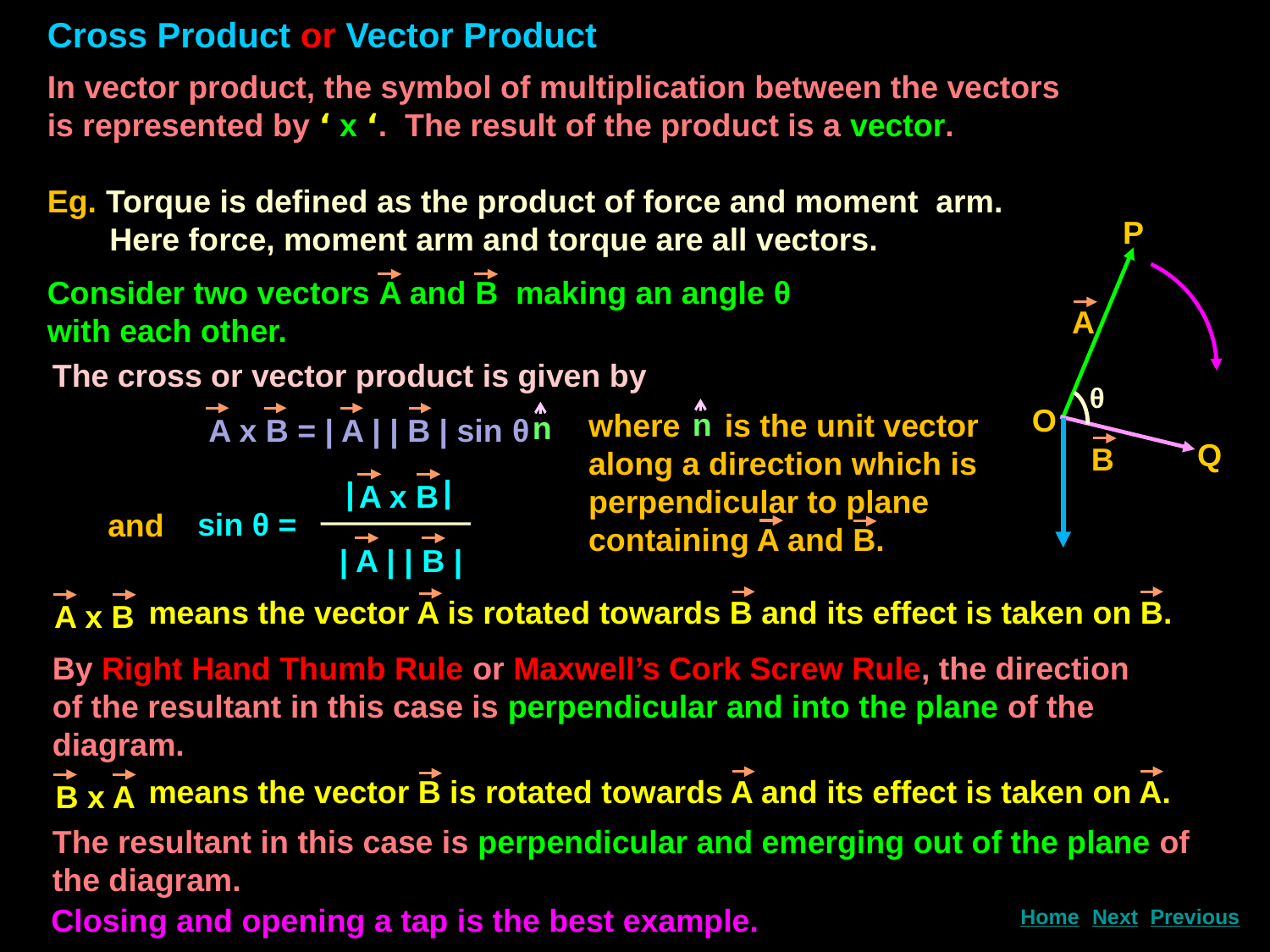

Cross Product or Vector Product
In vector product, the symbol of multiplication between the vectors is represented by ‘ x ‘.  The result of the product is a vector.

Eg. Torque is defined as the product of force and moment  arm.
       Here force, moment arm and torque are all vectors.
P
A
θ

O
Q
B

Consider two vectors A and B  making an angle θ with each other.
The cross or vector product is given by
n

where     is the unit vector along a direction which is perpendicular to plane containing A and B.
n

A x B = | A | | B | sin θ
|
|
A x B
sin θ =

| A | | B |
and
means the vector A is rotated towards B and its effect is taken on B.
A x B
By Right Hand Thumb Rule or Maxwell’s Cork Screw Rule, the direction of the resultant in this case is perpendicular and into the plane of the diagram.
means the vector B is rotated towards A and its effect is taken on A.
B x A
The resultant in this case is perpendicular and emerging out of the plane of the diagram.
Closing and opening a tap is the best example.
Next
Home
Previous